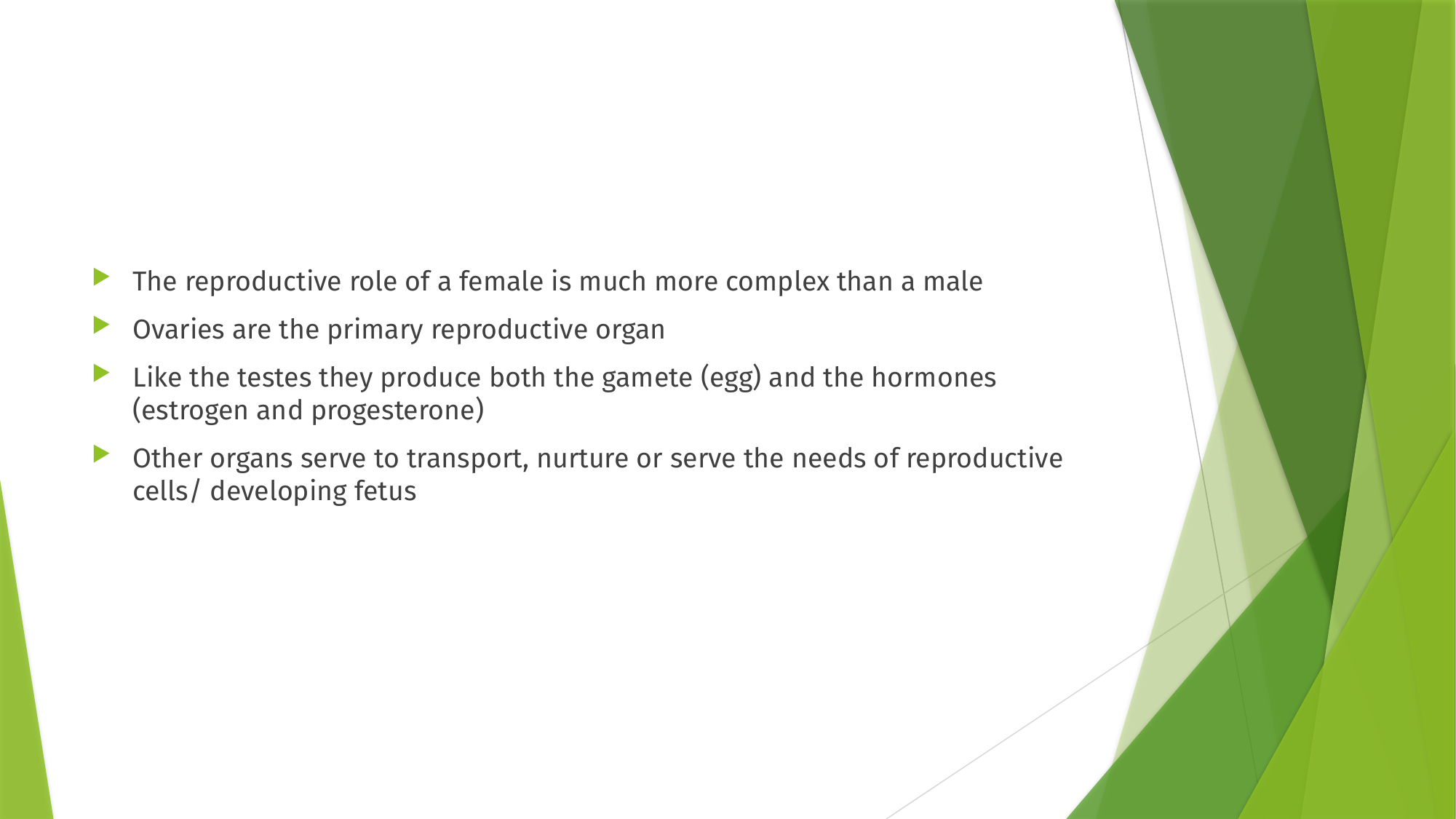

#
The reproductive role of a female is much more complex than a male
Ovaries are the primary reproductive organ
Like the testes they produce both the gamete (egg) and the hormones (estrogen and progesterone)
Other organs serve to transport, nurture or serve the needs of reproductive cells/ developing fetus